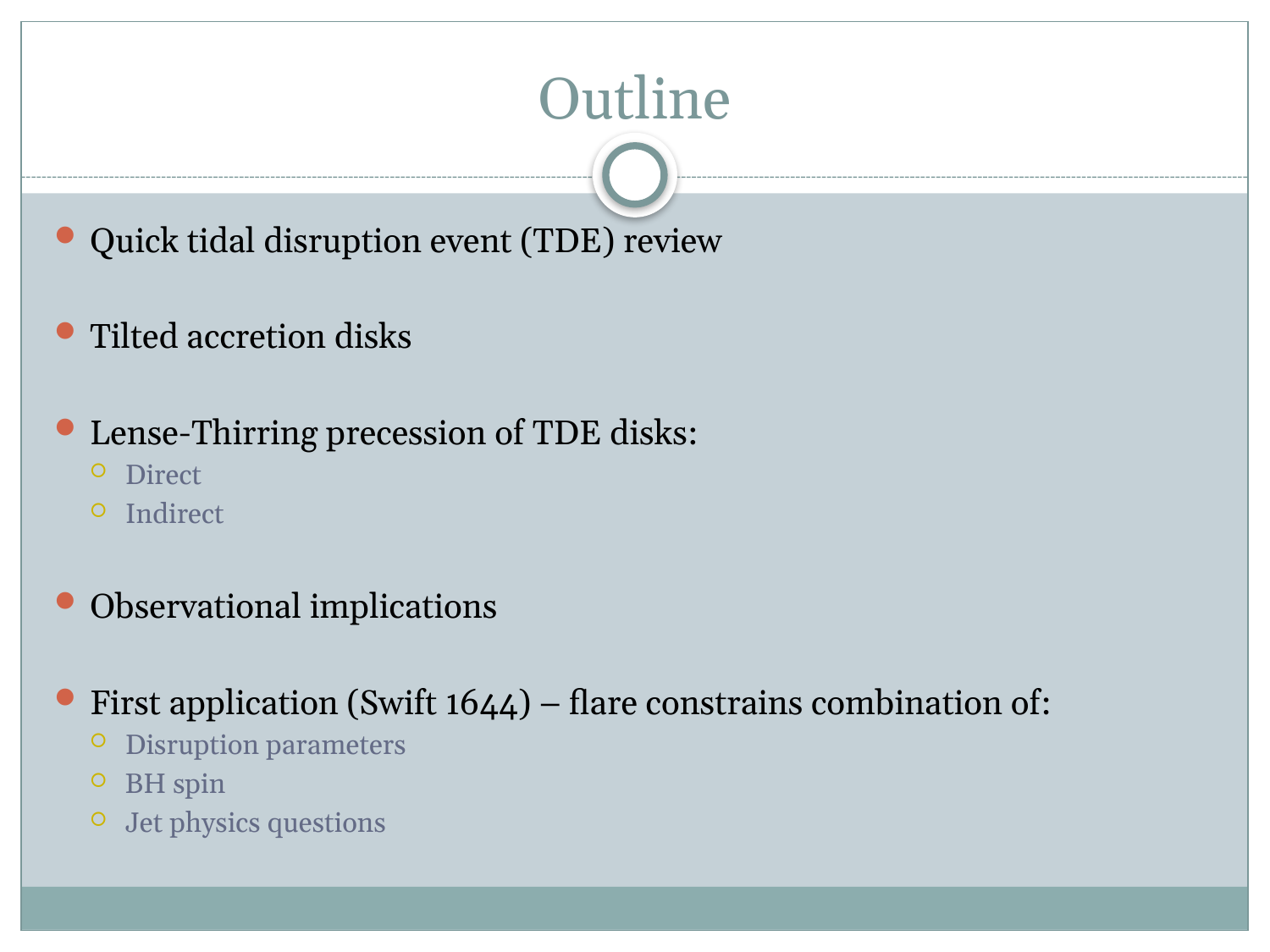

# Outline
Quick tidal disruption event (TDE) review

Tilted accretion disks

Lense-Thirring precession of TDE disks:
Direct
Indirect

Observational implications

First application (Swift 1644) – flare constrains combination of:
Disruption parameters
BH spin
Jet physics questions